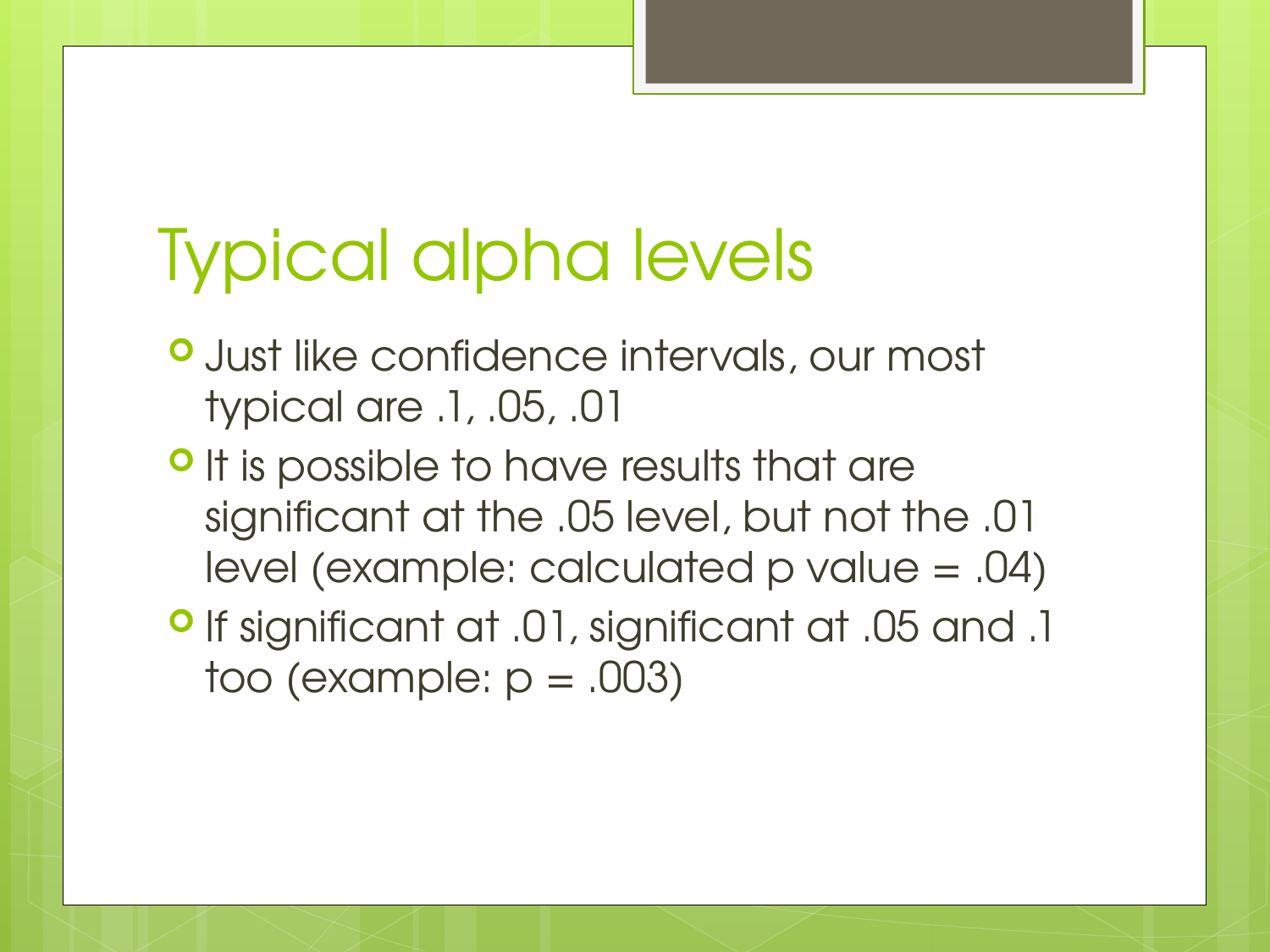

# Typical alpha levels
Just like confidence intervals, our most typical are .1, .05, .01
It is possible to have results that are significant at the .05 level, but not the .01 level (example: calculated p value = .04)
If significant at .01, significant at .05 and .1 too (example: p = .003)